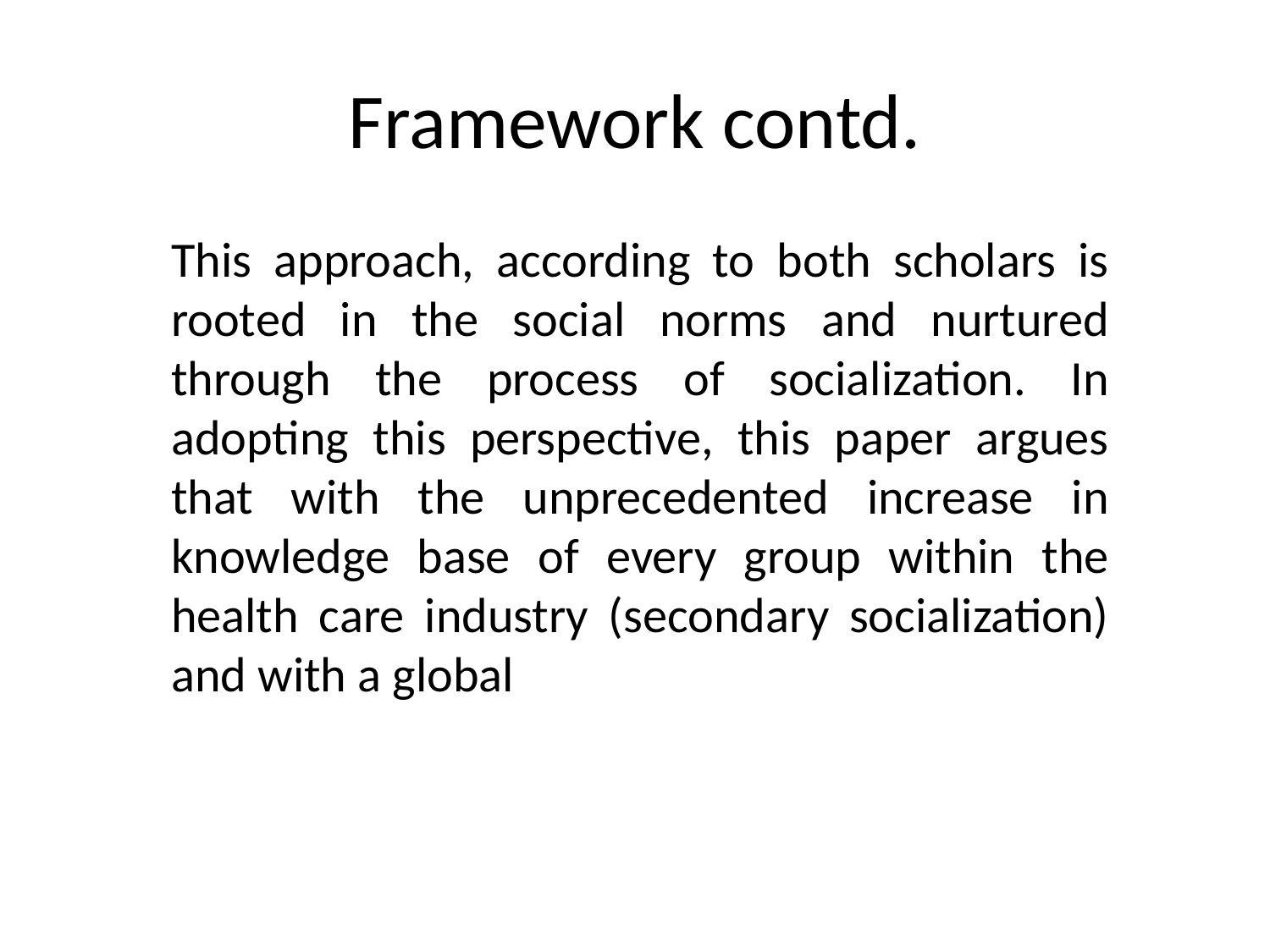

# Framework contd.
This approach, according to both scholars is rooted in the social norms and nurtured through the process of socialization. In adopting this perspective, this paper argues that with the unprecedented increase in knowledge base of every group within the health care industry (secondary socialization) and with a global